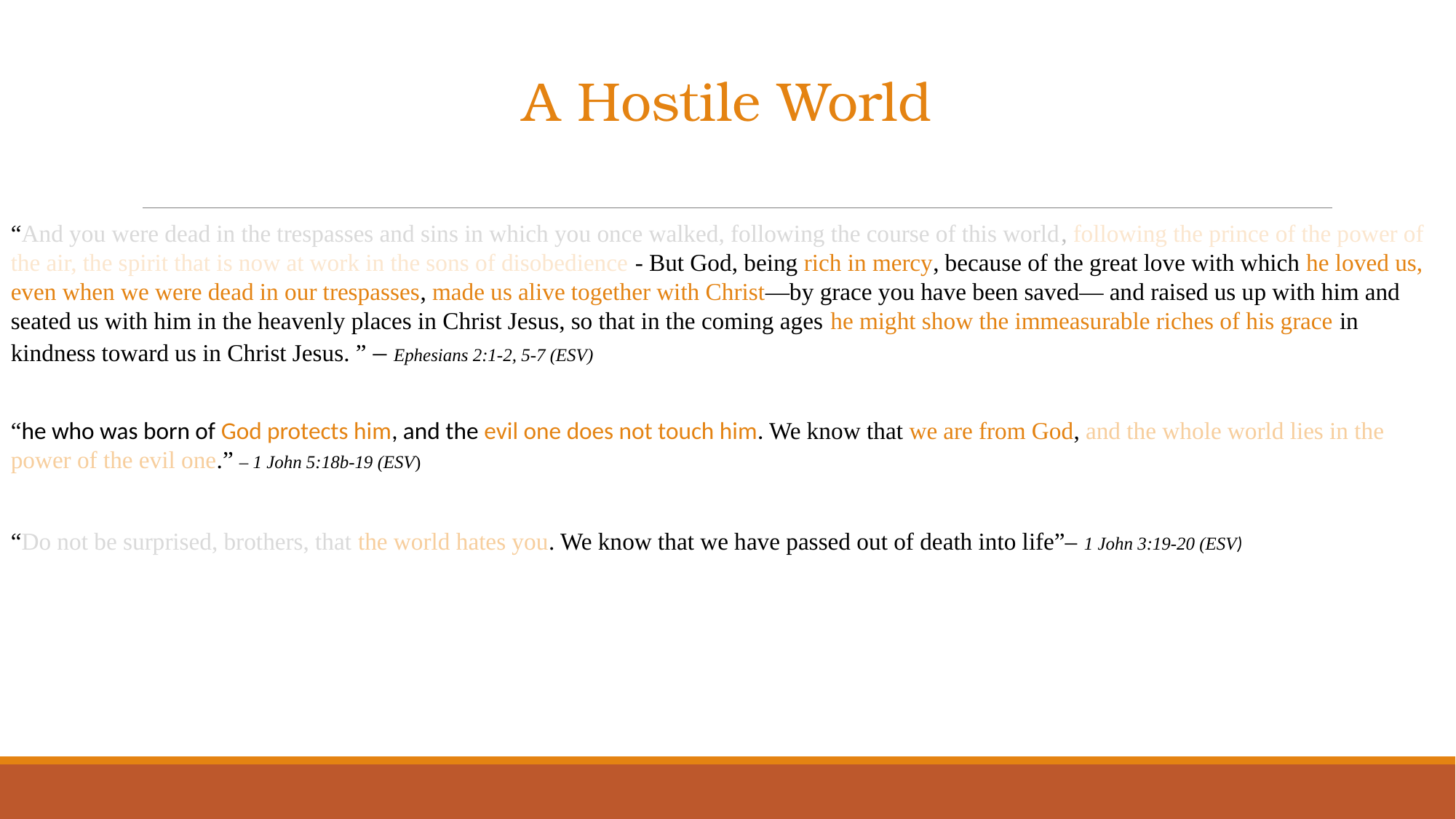

A Hostile World
“And you were dead in the trespasses and sins in which you once walked, following the course of this world, following the prince of the power of the air, the spirit that is now at work in the sons of disobedience - But God, being rich in mercy, because of the great love with which he loved us, even when we were dead in our trespasses, made us alive together with Christ—by grace you have been saved— and raised us up with him and seated us with him in the heavenly places in Christ Jesus, so that in the coming ages he might show the immeasurable riches of his grace in kindness toward us in Christ Jesus. ” – Ephesians 2:1-2, 5-7 (ESV)
“he who was born of God protects him, and the evil one does not touch him. We know that we are from God, and the whole world lies in the power of the evil one.” – 1 John 5:18b-19 (ESV)
“Do not be surprised, brothers, that the world hates you. We know that we have passed out of death into life”– 1 John 3:19-20 (ESV)